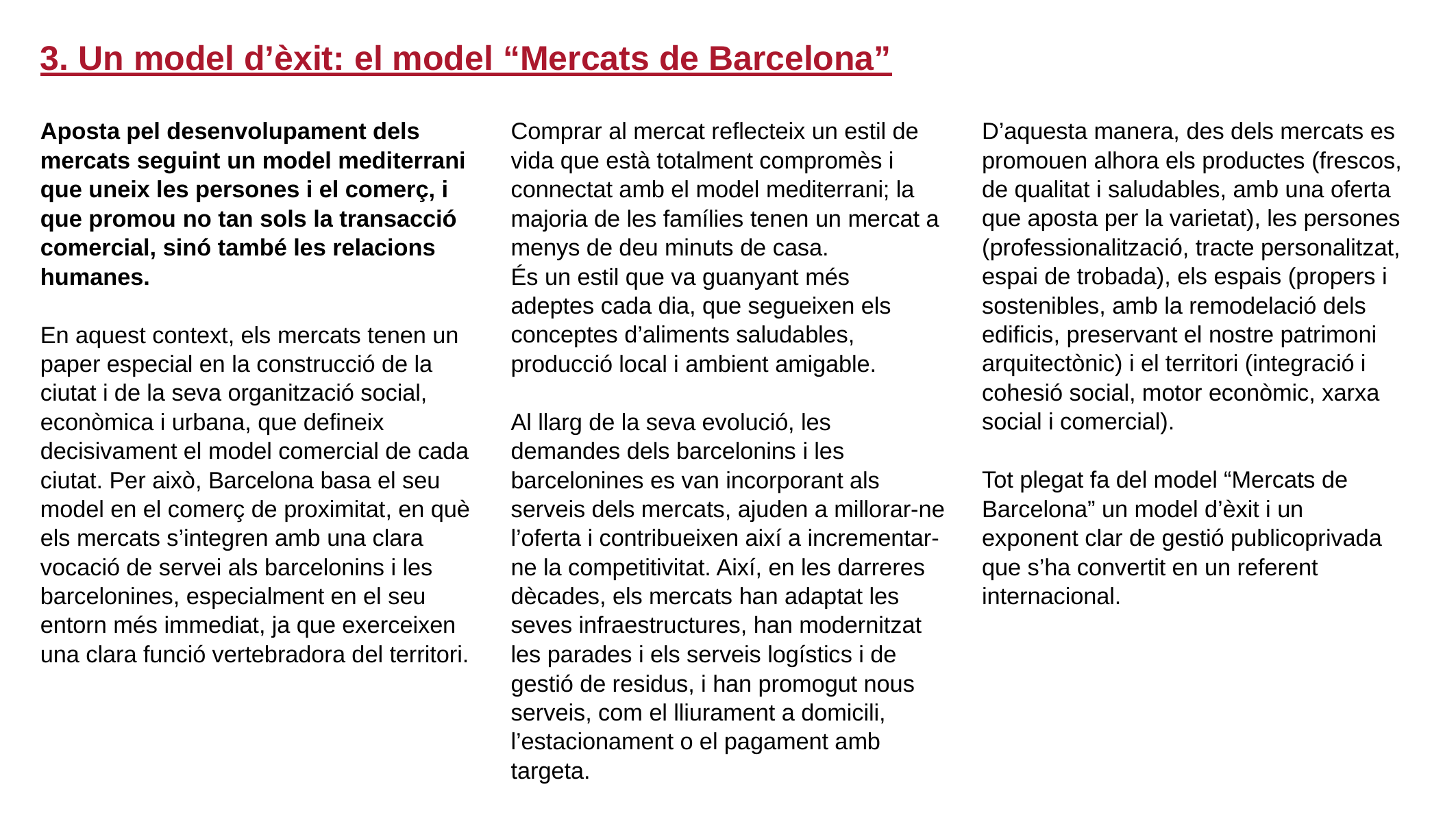

# 3. Un model d’èxit: el model “Mercats de Barcelona”
D’aquesta manera, des dels mercats es promouen alhora els productes (frescos, de qualitat i saludables, amb una oferta que aposta per la varietat), les persones (professionalització, tracte personalitzat, espai de trobada), els espais (propers i sostenibles, amb la remodelació dels edificis, preservant el nostre patrimoni arquitectònic) i el territori (integració i cohesió social, motor econòmic, xarxa social i comercial).
Tot plegat fa del model “Mercats de Barcelona” un model d’èxit i un exponent clar de gestió publicoprivada que s’ha convertit en un referent internacional.
Aposta pel desenvolupament dels mercats seguint un model mediterrani que uneix les persones i el comerç, i que promou no tan sols la transacció comercial, sinó també les relacions humanes.
En aquest context, els mercats tenen un paper especial en la construcció de la ciutat i de la seva organització social, econòmica i urbana, que defineix decisivament el model comercial de cada ciutat. Per això, Barcelona basa el seu model en el comerç de proximitat, en què els mercats s’integren amb una clara vocació de servei als barcelonins i les barcelonines, especialment en el seu entorn més immediat, ja que exerceixen una clara funció vertebradora del territori.
Comprar al mercat reflecteix un estil de vida que està totalment compromès i  connectat amb el model mediterrani; la majoria de les famílies tenen un mercat a menys de deu minuts de casa.
És un estil que va guanyant més adeptes cada dia, que segueixen els conceptes d’aliments saludables, producció local i ambient amigable.
Al llarg de la seva evolució, les demandes dels barcelonins i les barcelonines es van incorporant als serveis dels mercats, ajuden a millorar-ne l’oferta i contribueixen així a incrementar-ne la competitivitat. Així, en les darreres dècades, els mercats han adaptat les seves infraestructures, han modernitzat les parades i els serveis logístics i de gestió de residus, i han promogut nous serveis, com el lliurament a domicili, l’estacionament o el pagament amb targeta.